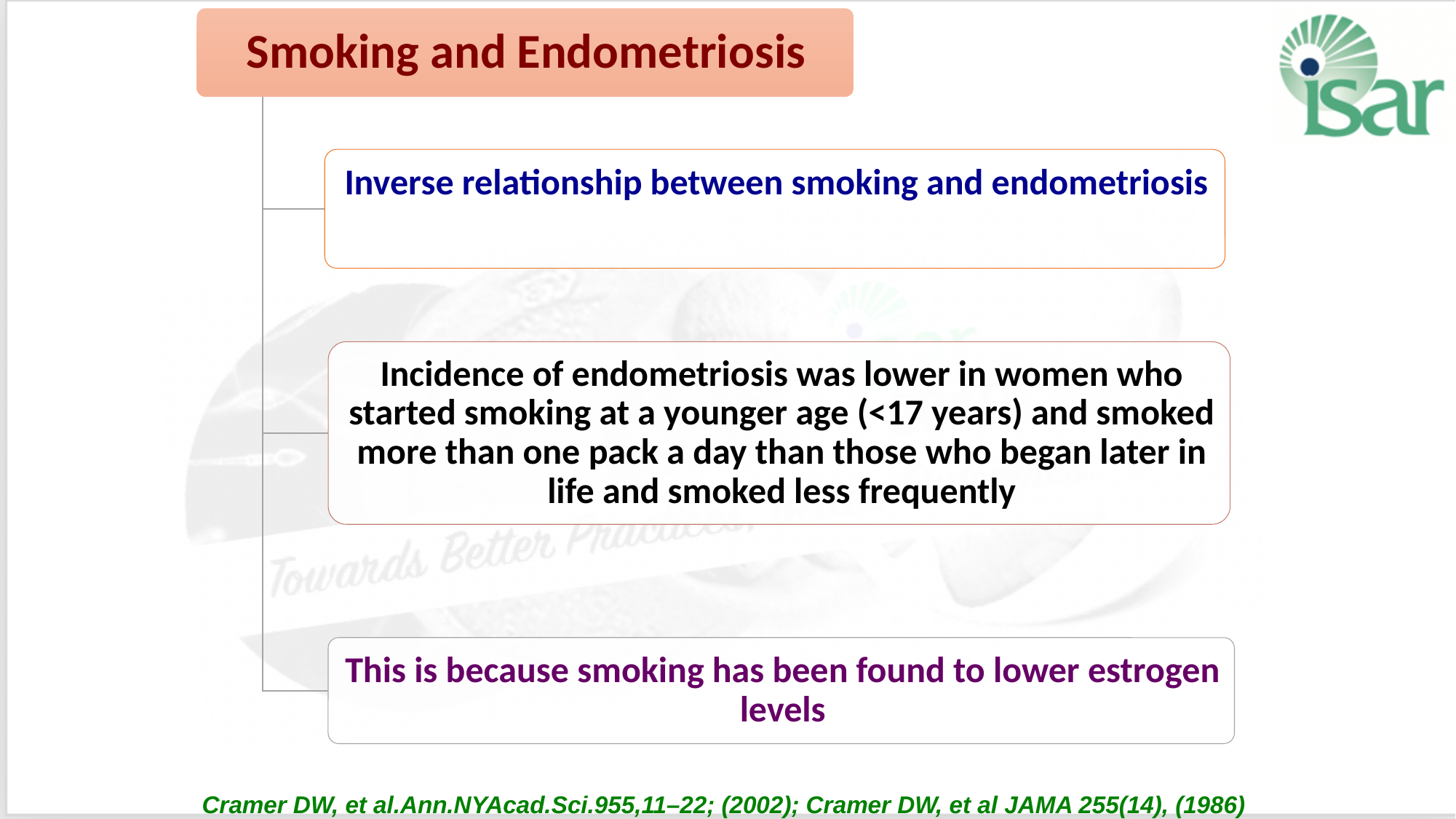

Smoking and Endometriosis
Inverse relationship between smoking and endometriosis

Incidence of endometriosis was lower in women who started smoking at a younger age (<17 years) and smoked more than one pack a day than those who began later in life and smoked less frequently
This is because smoking has been found to lower estrogen levels
Cramer DW, et al.Ann.NYAcad.Sci.955,11–22; (2002); Cramer DW, et al JAMA 255(14), (1986)